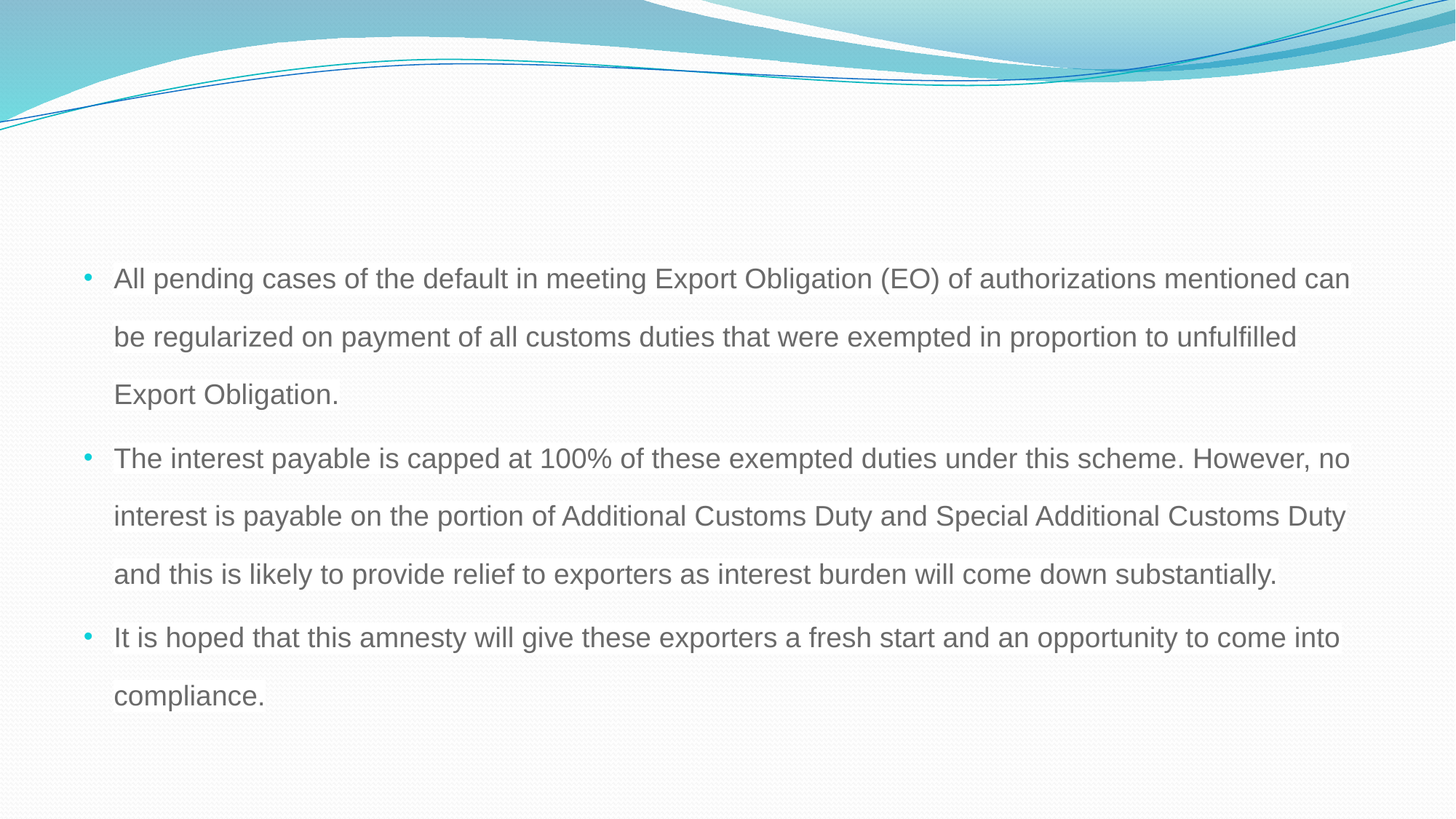

#
All pending cases of the default in meeting Export Obligation (EO) of authorizations mentioned can be regularized on payment of all customs duties that were exempted in proportion to unfulfilled Export Obligation.
The interest payable is capped at 100% of these exempted duties under this scheme. However, no interest is payable on the portion of Additional Customs Duty and Special Additional Customs Duty and this is likely to provide relief to exporters as interest burden will come down substantially.
It is hoped that this amnesty will give these exporters a fresh start and an opportunity to come into compliance.